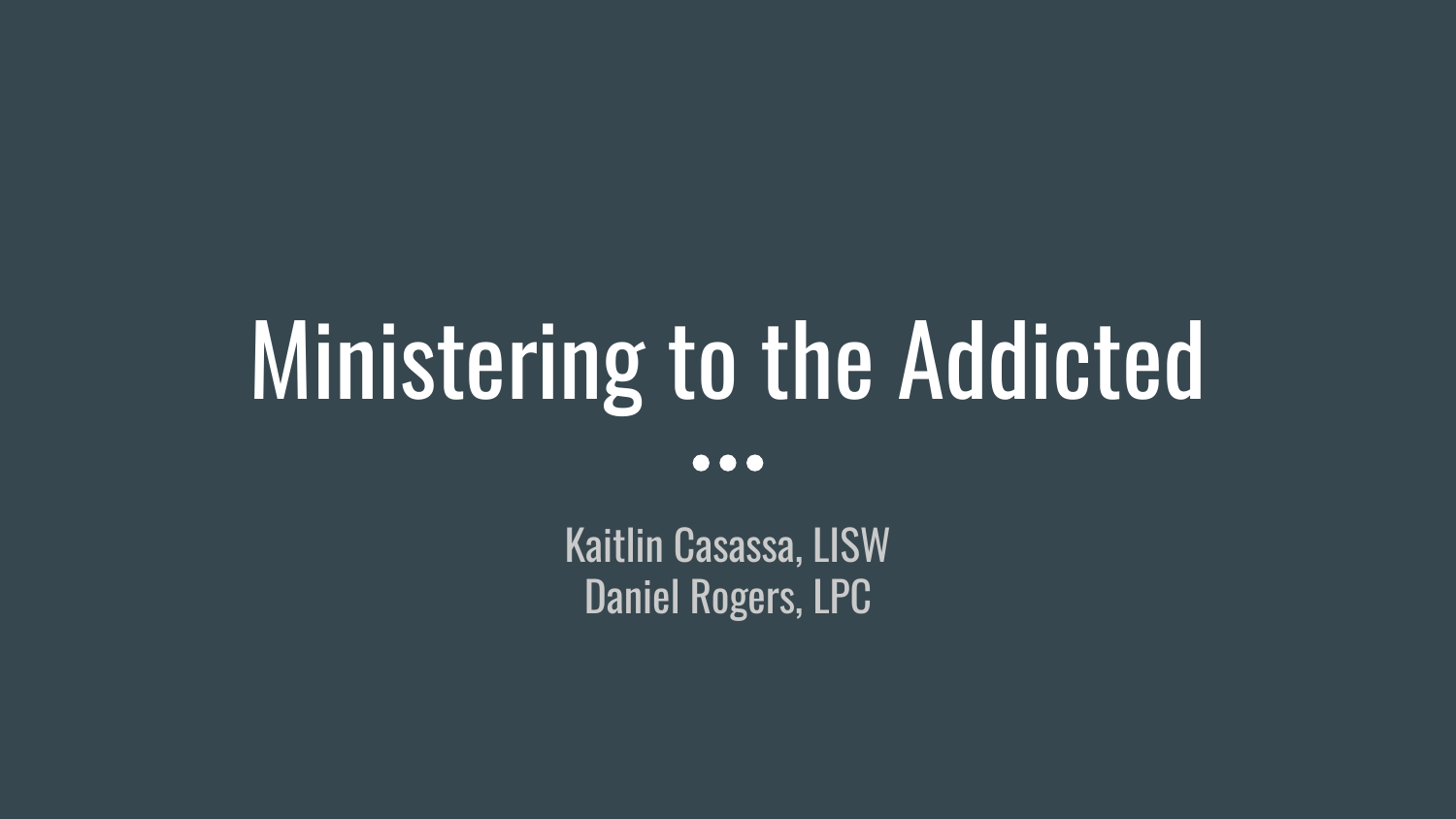

# Ministering to the Addicted
Kaitlin Casassa, LISW
Daniel Rogers, LPC